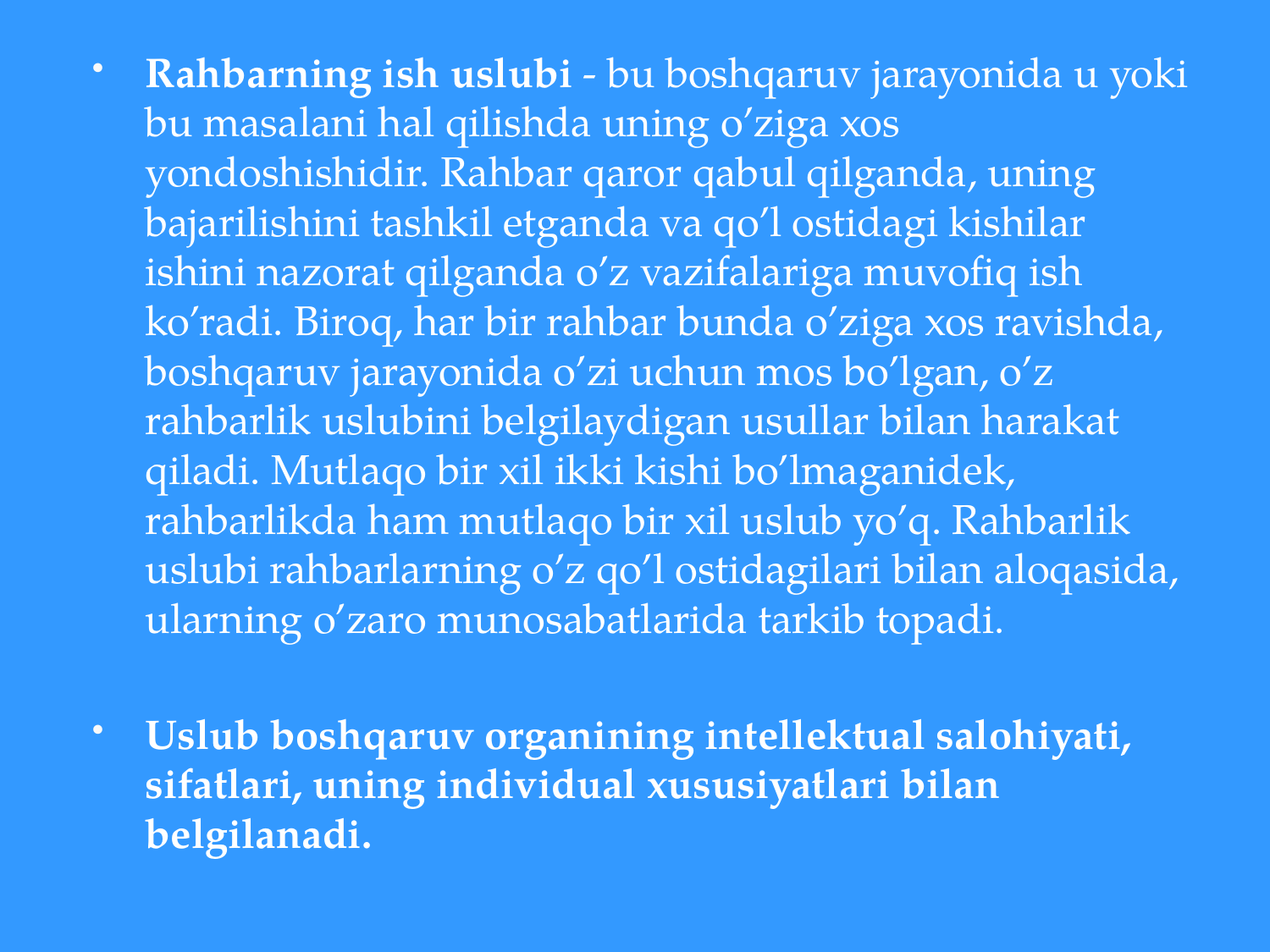

#
Rahbarning ish uslubi - bu boshqaruv jarayonida u yoki bu masalani hal qilishda uning o’ziga xos yondoshishidir. Rahbar qaror qabul qilganda, uning bajarilishini tashkil etganda va qo’l ostidagi kishilar ishini nazorat qilganda o’z vazifalariga muvofiq ish ko’radi. Biroq, har bir rahbar bunda o’ziga xos ravishda, boshqaruv jarayonida o’zi uchun mos bo’lgan, o’z rahbarlik uslubini belgilaydigan usullar bilan harakat qiladi. Mutlaqo bir xil ikki kishi bo’lmaganidek, rahbarlikda ham mutlaqo bir xil uslub yo’q. Rahbarlik uslubi rahbarlarning o’z qo’l ostidagilari bilan aloqasida, ularning o’zaro munosabatlarida tarkib topadi.

Uslub boshqaruv organining intellektual salohiyati, sifatlari, uning individual xususiyatlari bilan belgilanadi.